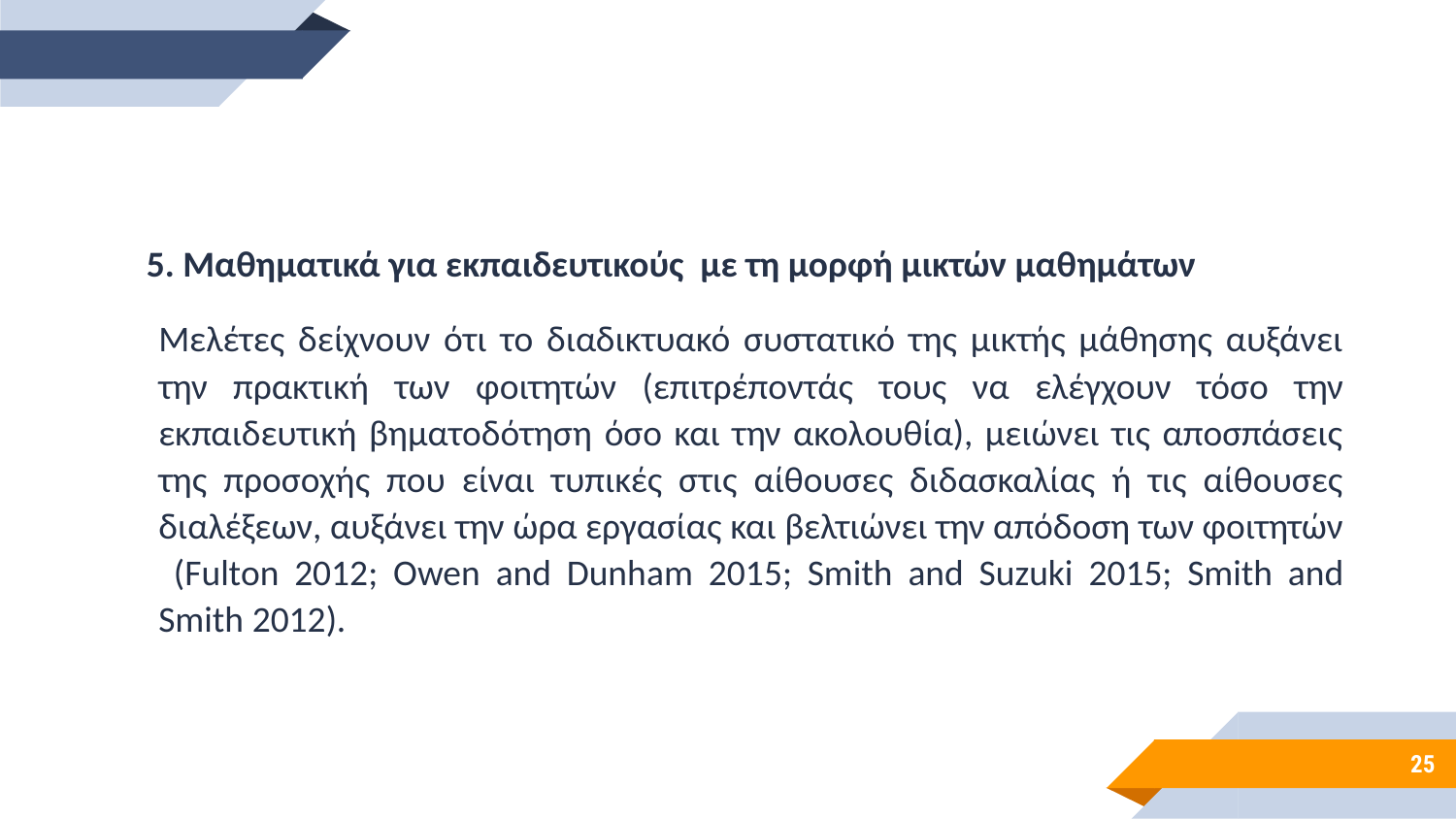

5. Μαθηματικά για εκπαιδευτικούς  με τη μορφή μικτών μαθημάτων
Μελέτες δείχνουν ότι το διαδικτυακό συστατικό της μικτής μάθησης αυξάνει την πρακτική των φοιτητών (επιτρέποντάς τους να ελέγχουν τόσο την εκπαιδευτική βηματοδότηση όσο και την ακολουθία), μειώνει τις αποσπάσεις της προσοχής που είναι τυπικές στις αίθουσες διδασκαλίας ή τις αίθουσες διαλέξεων, αυξάνει την ώρα εργασίας και βελτιώνει την απόδοση των φοιτητών  (Fulton 2012; Owen and Dunham 2015; Smith and Suzuki 2015; Smith and Smith 2012).
25